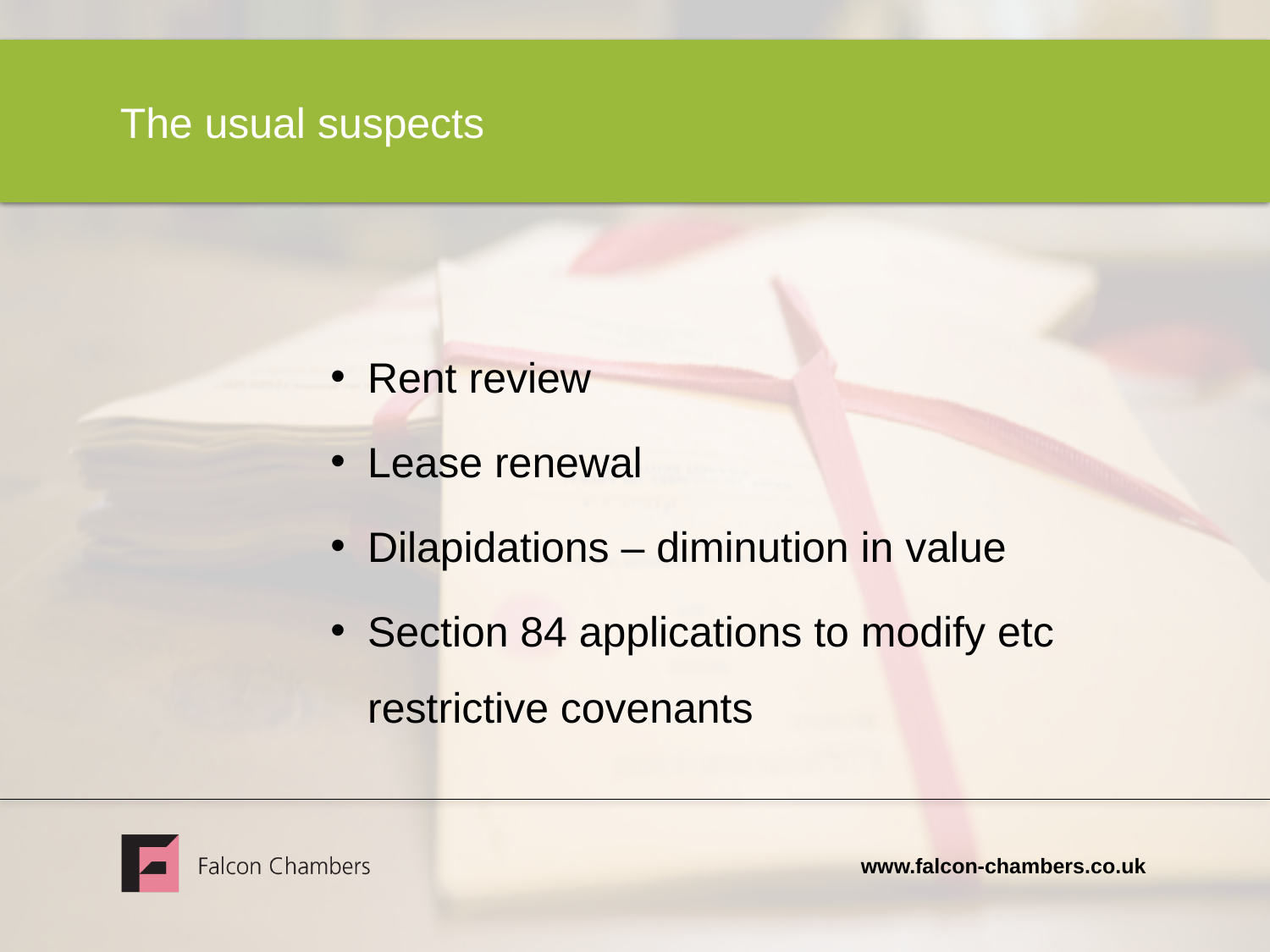

# The usual suspects
Rent review
Lease renewal
Dilapidations – diminution in value
Section 84 applications to modify etc restrictive covenants